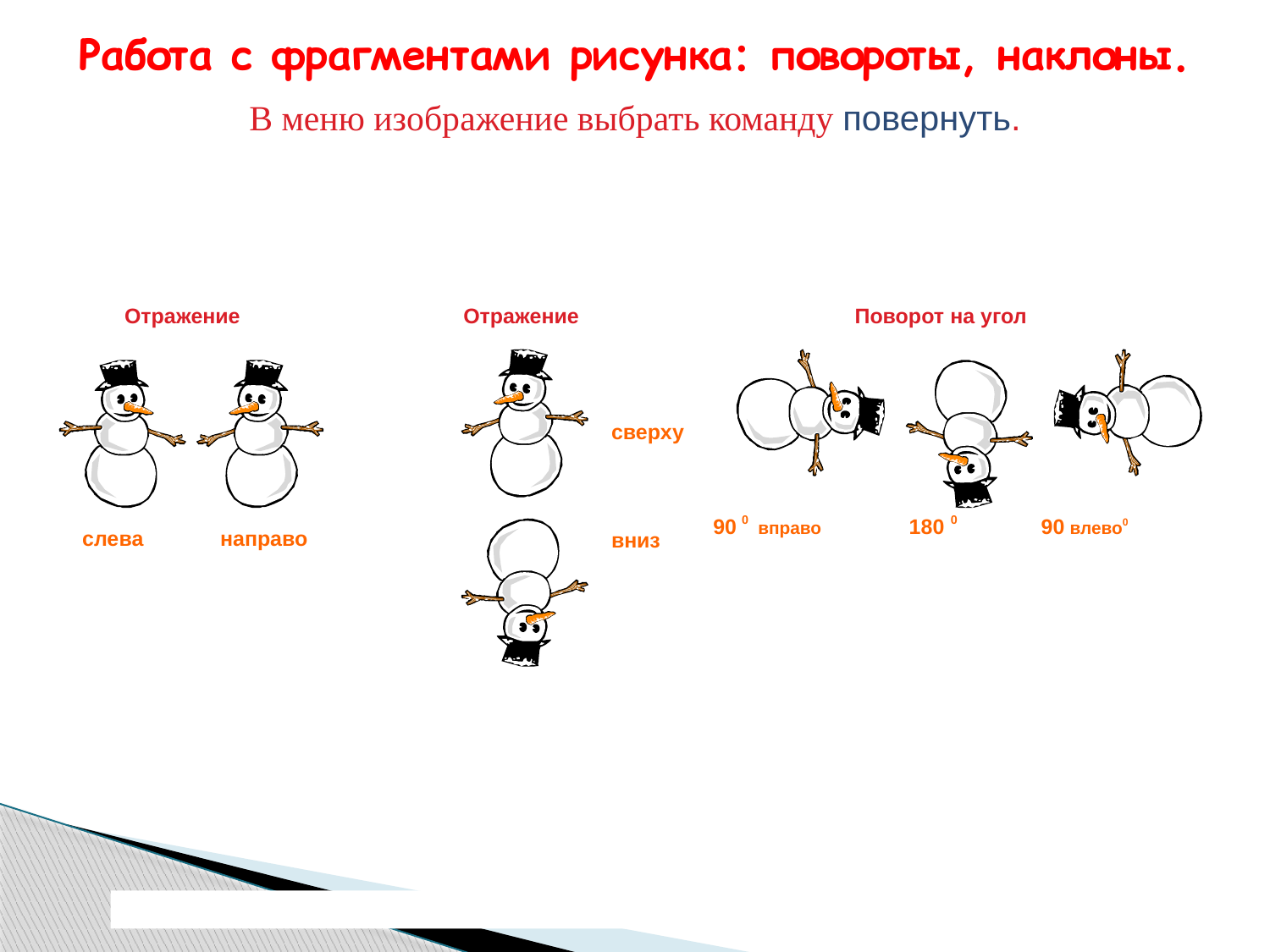

Работа с фрагментами рисунка: повороты, наклоны.
В меню изображение выбрать команду повернуть.
Отражение
Отражение
Поворот на угол

сверху

вниз
90 0  вправо                  180 0                        90 влево0
слева             направо